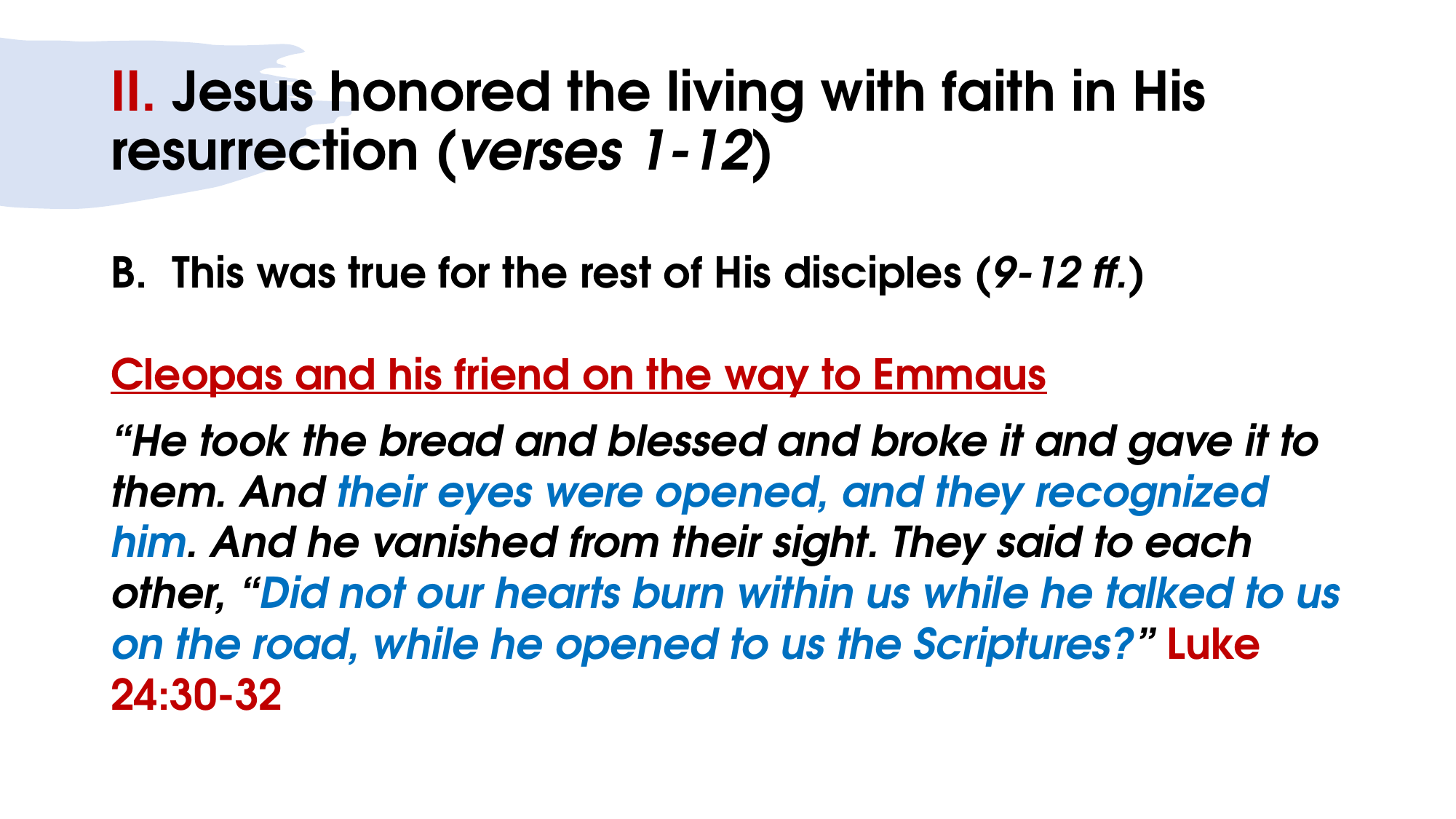

# II. Jesus honored the living with faith in His resurrection (verses 1-12)
This was true for the rest of His disciples (9-12 ff.)

Cleopas and his friend on the way to Emmaus
“He took the bread and blessed and broke it and gave it to them. And their eyes were opened, and they recognized him. And he vanished from their sight. They said to each other, “Did not our hearts burn within us while he talked to us on the road, while he opened to us the Scriptures?” Luke 24:30-32